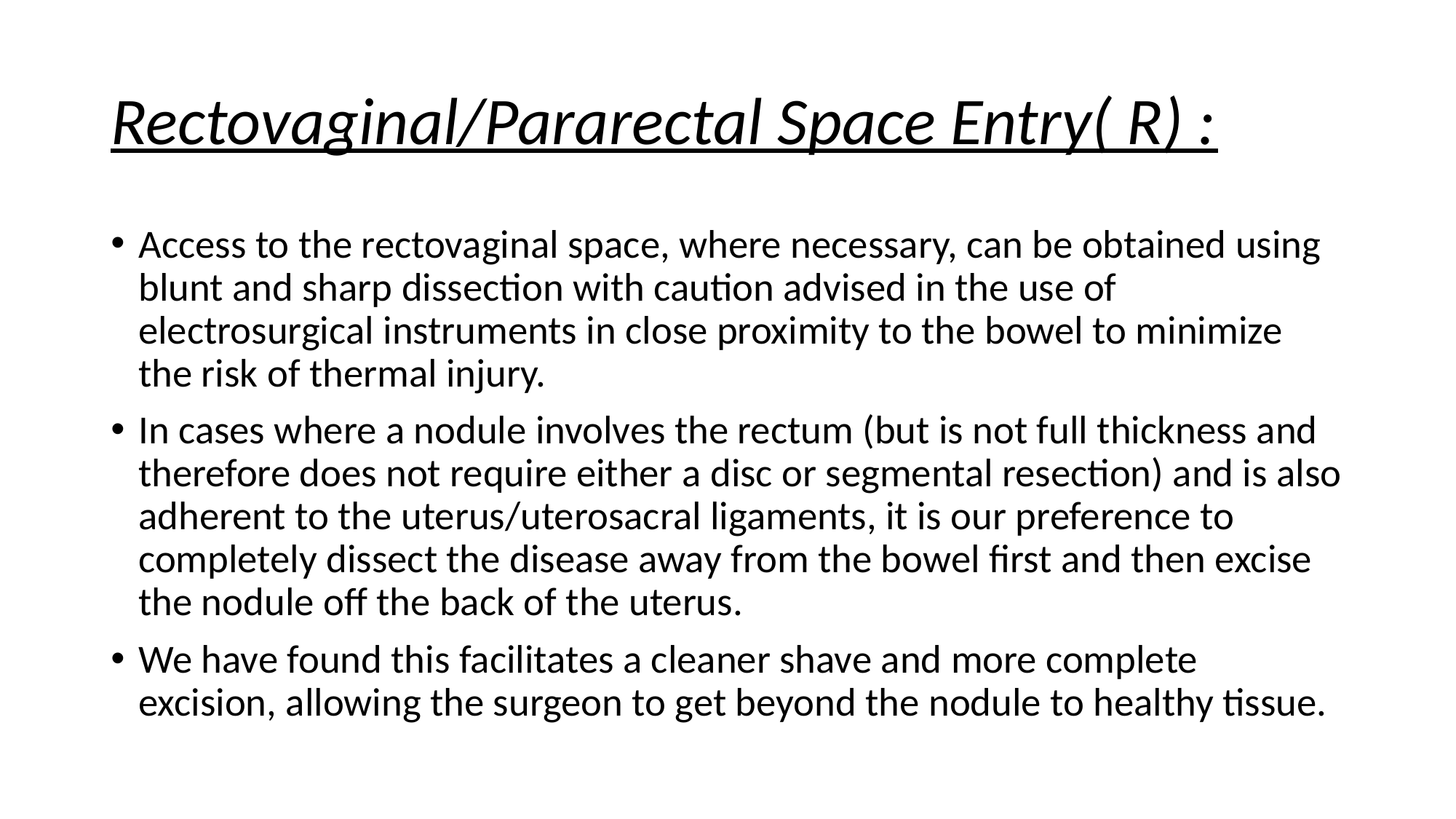

# Rectovaginal/Pararectal Space Entry( R) :
Access to the rectovaginal space, where necessary, can be obtained using blunt and sharp dissection with caution advised in the use of electrosurgical instruments in close proximity to the bowel to minimize the risk of thermal injury.
In cases where a nodule involves the rectum (but is not full thickness and therefore does not require either a disc or segmental resection) and is also adherent to the uterus/uterosacral ligaments, it is our preference to completely dissect the disease away from the bowel first and then excise the nodule off the back of the uterus.
We have found this facilitates a cleaner shave and more complete excision, allowing the surgeon to get beyond the nodule to healthy tissue.